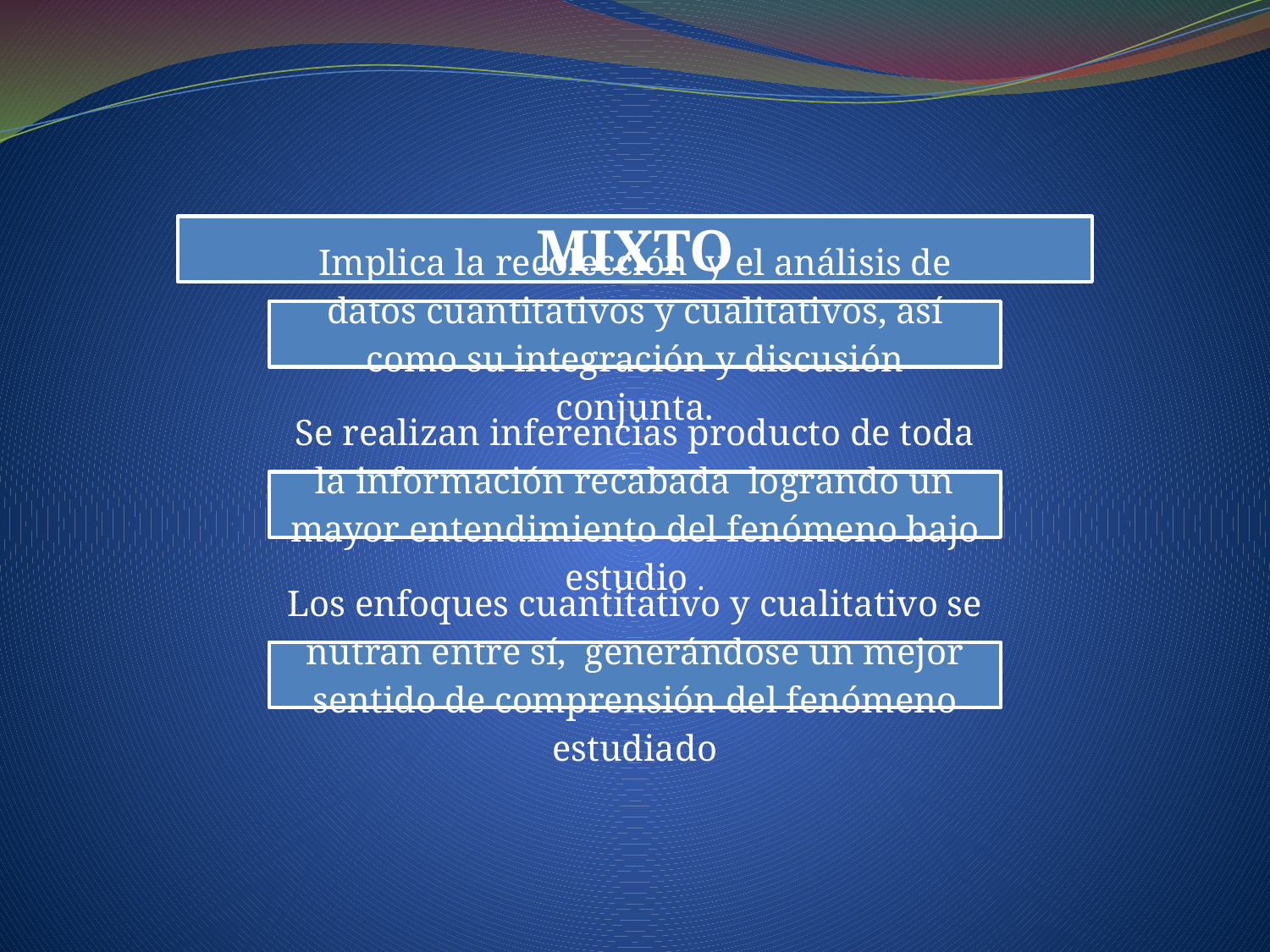

#
MIXTO
Se realizan inferencias producto de toda la información recabada  logrando un mayor entendimiento del fenómeno bajo estudio .
Los enfoques cuantitativo y cualitativo se nutran entre sí,  generándose un mejor sentido de comprensión del fenómeno estudiado